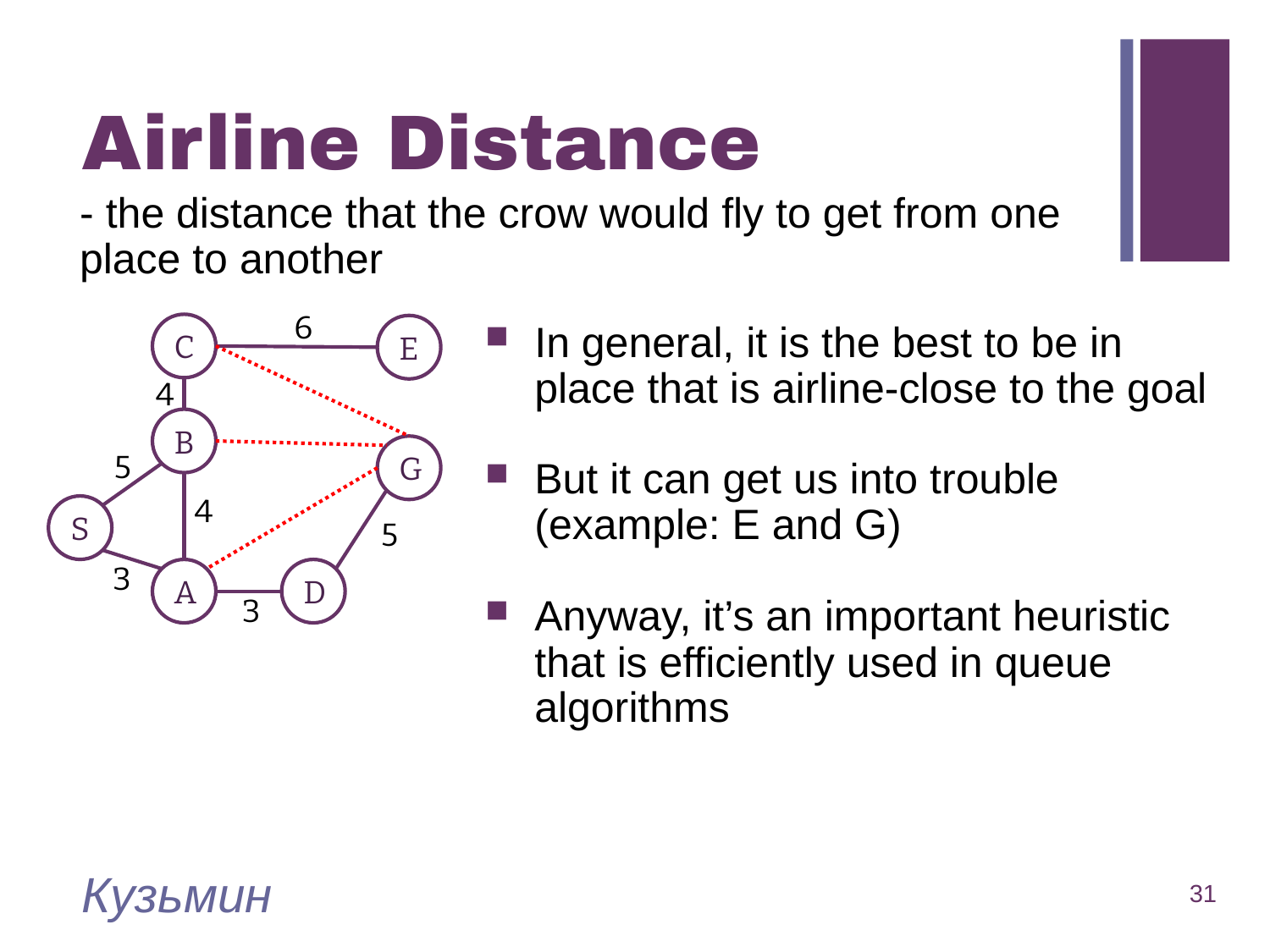

# Airline Distance
- the distance that the crow would fly to get from one place to another
6
C
In general, it is the best to be in place that is airline-close to the goal

But it can get us into trouble (example: E and G)

Anyway, it’s an important heuristic that is efficiently used in queue algorithms
E
4
B
G
5
4
S
5
3
A
D
3
Кузьмин
31